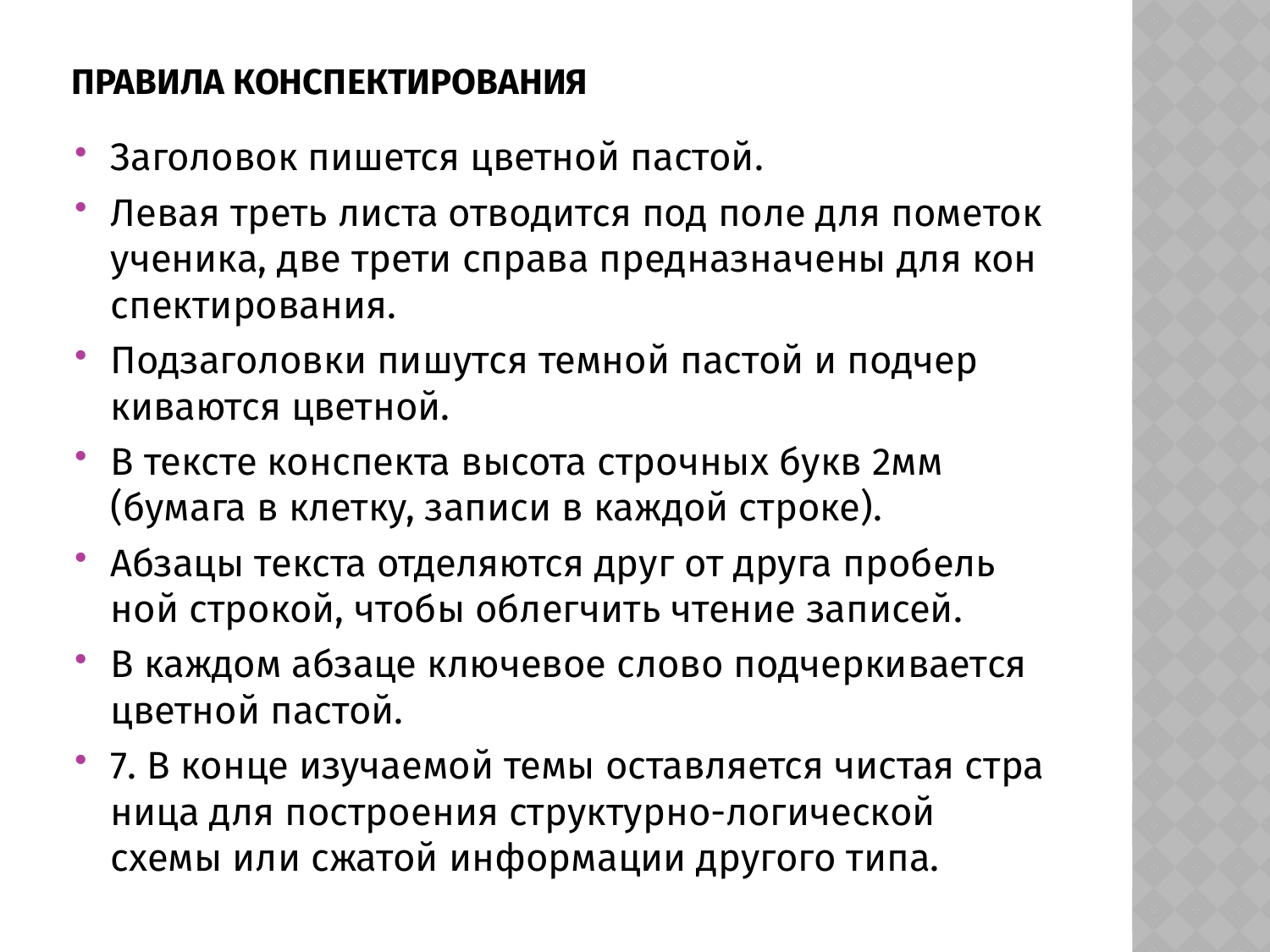

# ПРАВИЛА КОНСПЕКТИРОВАНИЯ
Заголовок пишется цветной пастой.
Левая треть листа отводится под поле для поме­ток ученика, две трети справа предназначены для кон­спектирования.
Подзаголовки пишутся темной пастой и подчер­киваются цветной.
В тексте конспекта высота строчных букв 2мм (бумага в клетку, записи в каждой строке).
Абзацы текста отделяются друг от друга пробель­ной строкой, чтобы облегчить чтение записей.
В каждом абзаце ключевое слово подчеркивает­ся цветной пастой.
7. В конце изучаемой темы оставляется чистая стра­ница для построения структурно-логической схемы или сжатой информации другого типа.